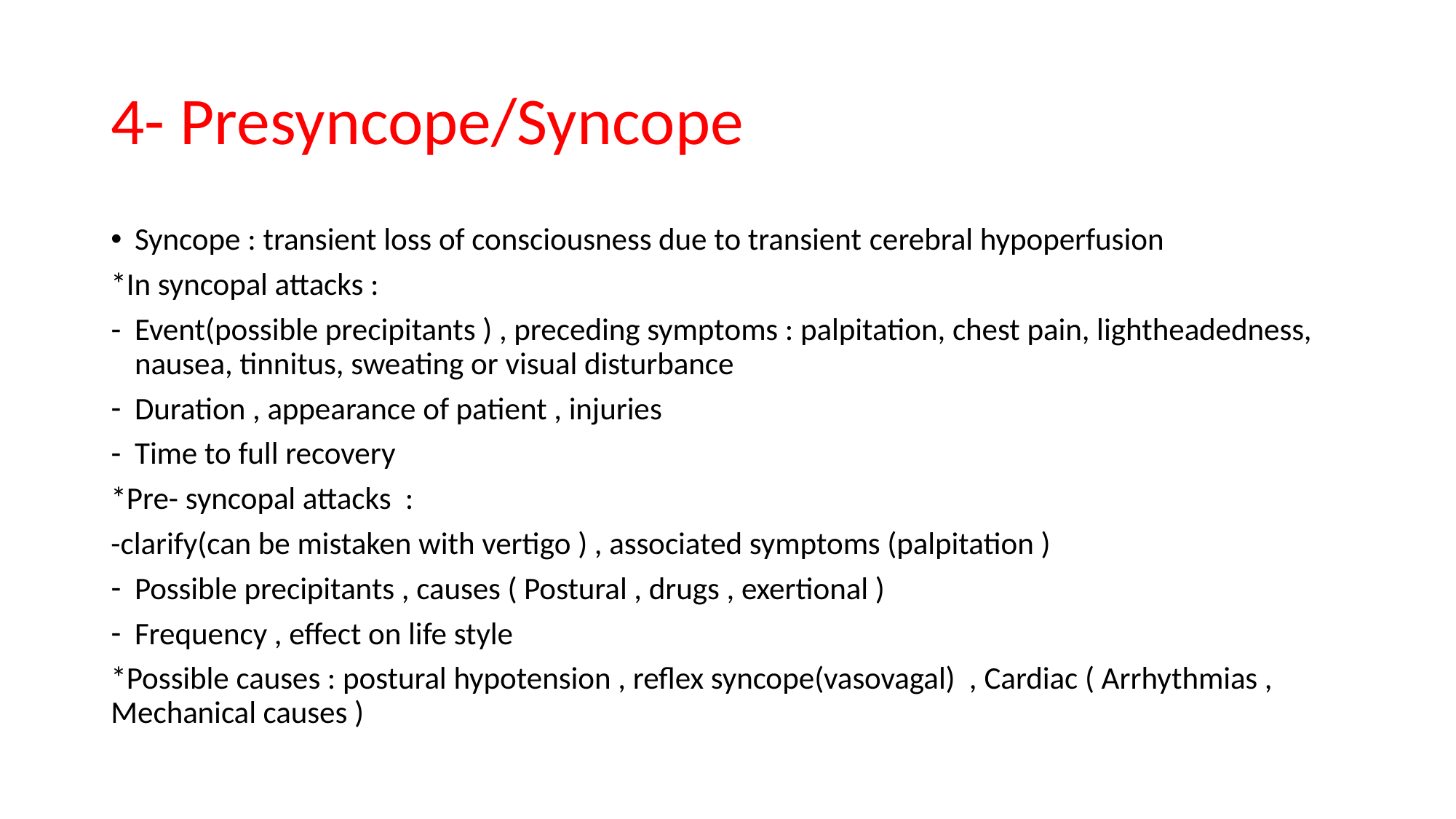

# 4- Presyncope/Syncope
Syncope : transient loss of consciousness due to transient cerebral hypoperfusion
*In syncopal attacks :
Event(possible precipitants ) , preceding symptoms : palpitation, chest pain, lightheadedness, nausea, tinnitus, sweating or visual disturbance
Duration , appearance of patient , injuries
Time to full recovery
*Pre- syncopal attacks  :
-clarify(can be mistaken with vertigo ) , associated symptoms (palpitation )
Possible precipitants , causes ( Postural , drugs , exertional )
Frequency , effect on life style
*Possible causes : postural hypotension , reflex syncope(vasovagal)  , Cardiac ( Arrhythmias , Mechanical causes )